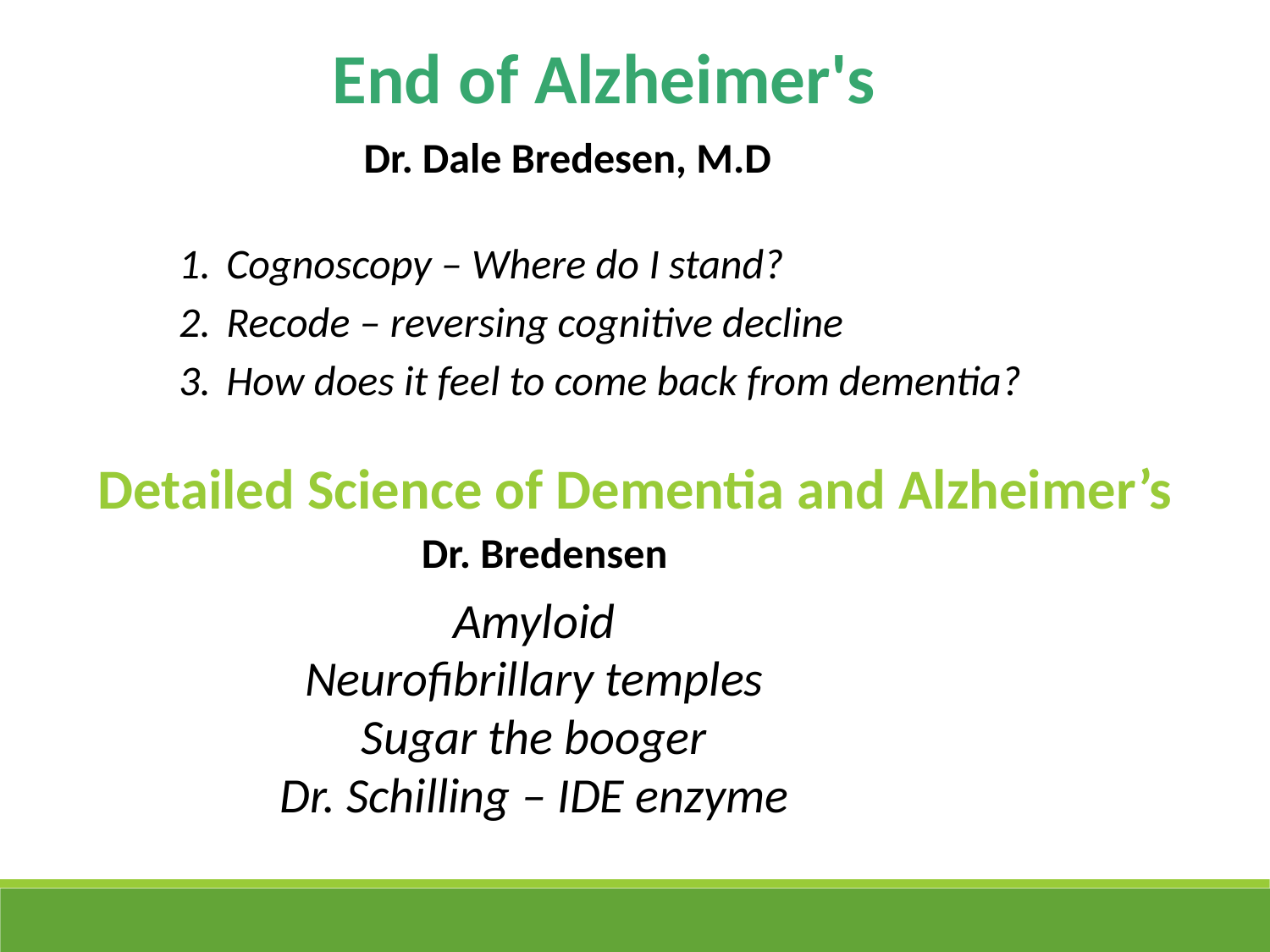

End of Alzheimer's
Dr. Dale Bredesen, M.D
Cognoscopy – Where do I stand?
Recode – reversing cognitive decline
How does it feel to come back from dementia?
Detailed Science of Dementia and Alzheimer’s
Dr. Bredensen
Amyloid
Neurofibrillary temples
Sugar the booger
Dr. Schilling – IDE enzyme